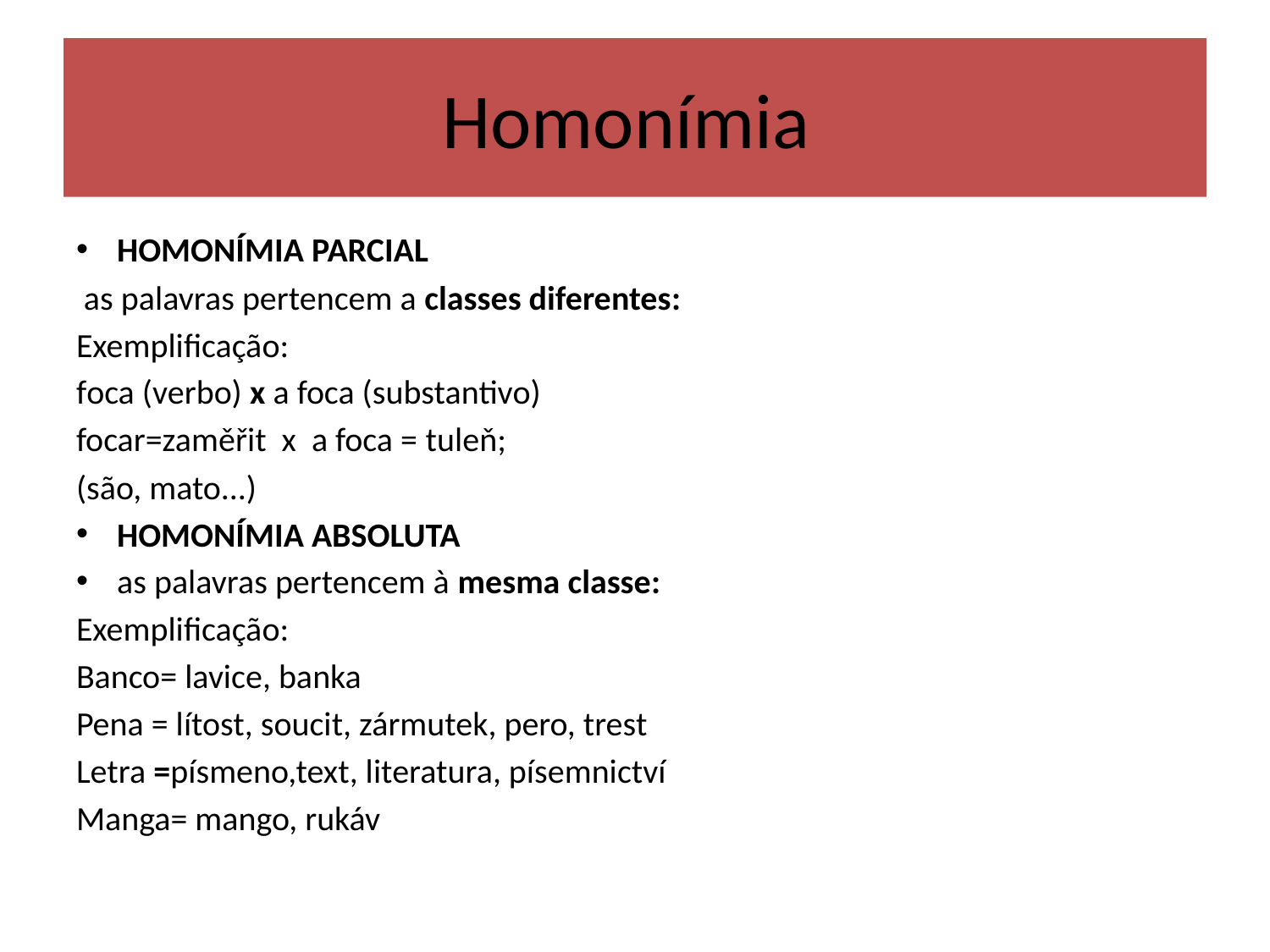

# Homonímia
HOMONÍMIA PARCIAL
 as palavras pertencem a classes diferentes:
Exemplificação:
foca (verbo) x a foca (substantivo)
focar=zaměřit  x  a foca = tuleň;
(são, mato...)
HOMONÍMIA ABSOLUTA
as palavras pertencem à mesma classe:
Exemplificação:
Banco= lavice, banka
Pena = lítost, soucit, zármutek, pero, trest
Letra =písmeno,text, literatura, písemnictví
Manga= mango, rukáv